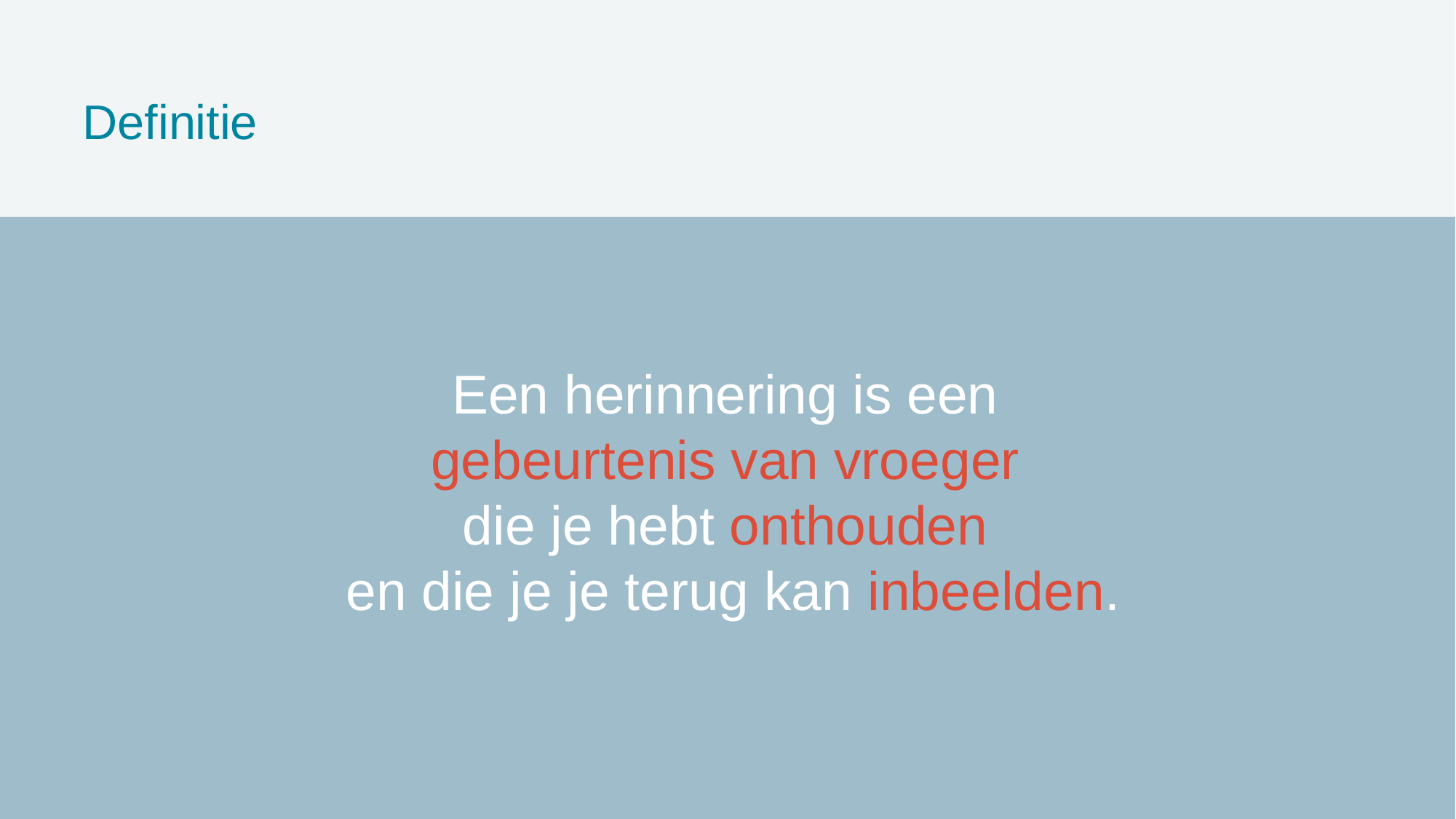

Definitie

Een herinnering is een
gebeurtenis van vroeger
die je hebt onthouden
en die je je terug kan inbeelden.